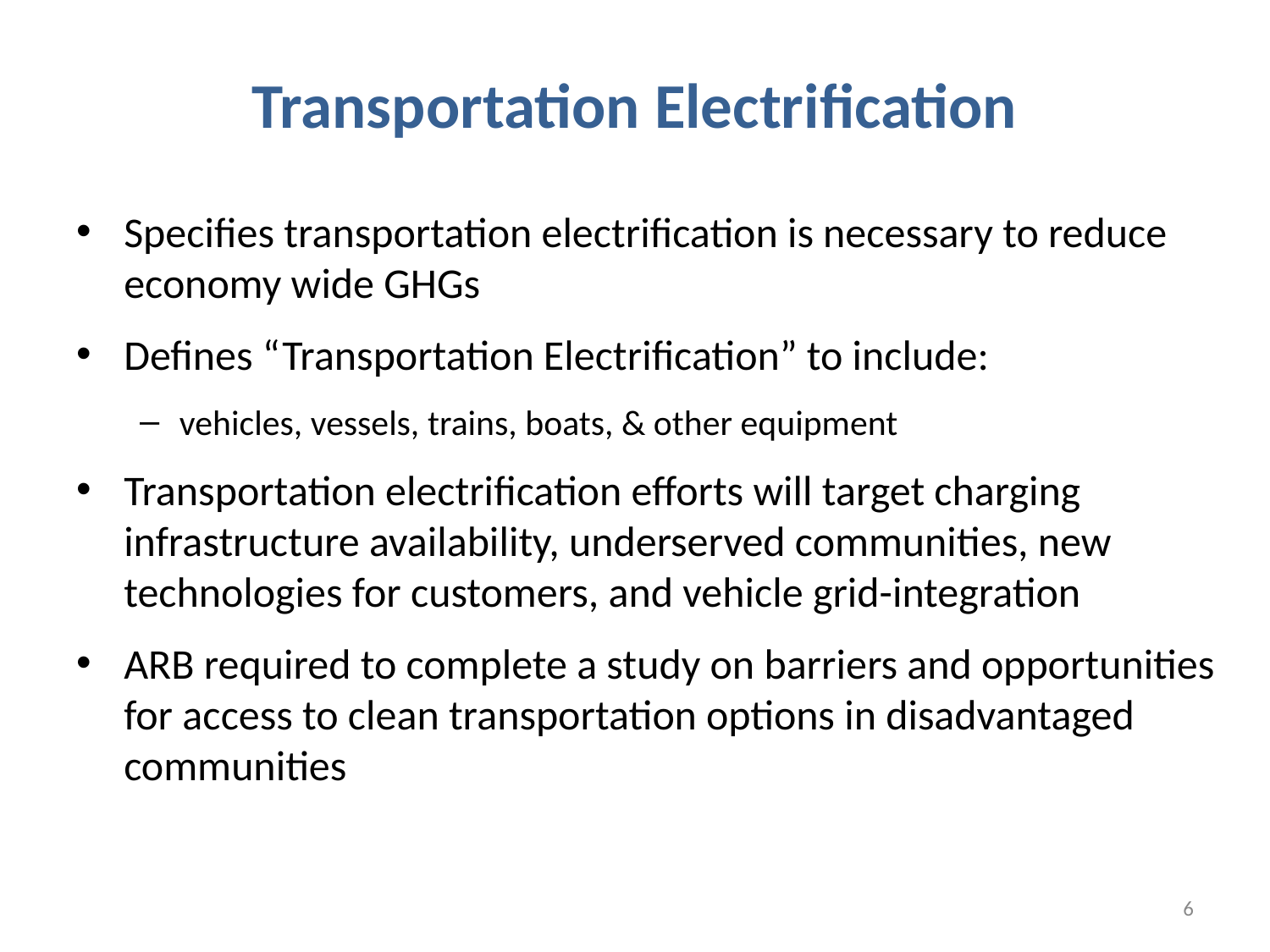

# Transportation Electrification

Specifies transportation electrification is necessary to reduce economy wide GHGs
Defines “Transportation Electrification” to include:
vehicles, vessels, trains, boats, & other equipment
Transportation electrification efforts will target charging infrastructure availability, underserved communities, new technologies for customers, and vehicle grid-integration
ARB required to complete a study on barriers and opportunities for access to clean transportation options in disadvantaged communities

6